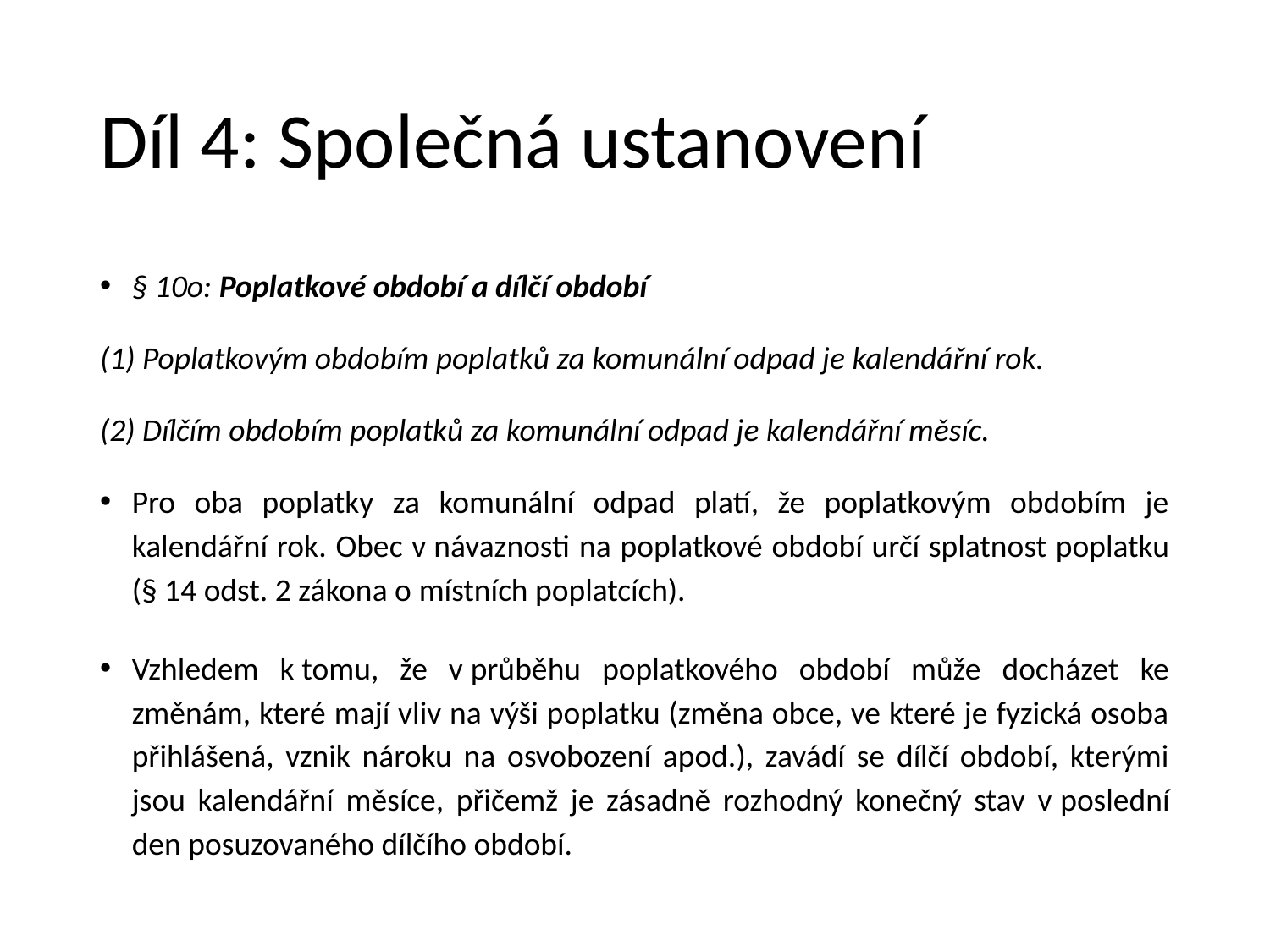

# Díl 4: Společná ustanovení
§ 10o: Poplatkové období a dílčí období
 Poplatkovým obdobím poplatků za komunální odpad je kalendářní rok.
 Dílčím obdobím poplatků za komunální odpad je kalendářní měsíc.
Pro oba poplatky za komunální odpad platí, že poplatkovým obdobím je kalendářní rok. Obec v návaznosti na poplatkové období určí splatnost poplatku (§ 14 odst. 2 zákona o místních poplatcích).
Vzhledem k tomu, že v průběhu poplatkového období může docházet ke změnám, které mají vliv na výši poplatku (změna obce, ve které je fyzická osoba přihlášená, vznik nároku na osvobození apod.), zavádí se dílčí období, kterými jsou kalendářní měsíce, přičemž je zásadně rozhodný konečný stav v poslední den posuzovaného dílčího období.